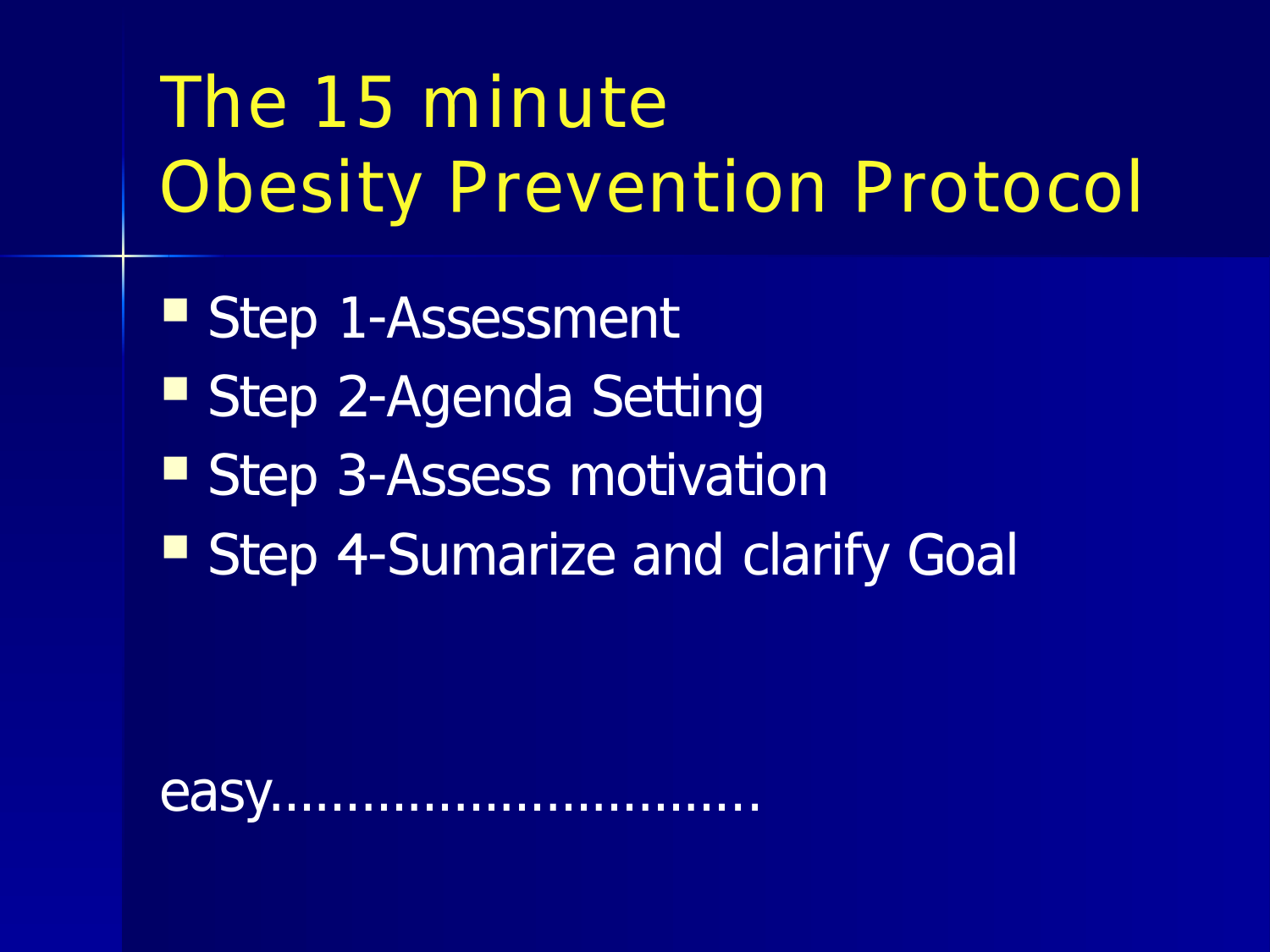

# The 15 minute Obesity Prevention Protocol
Step 1-Assessment
Step 2-Agenda Setting
Step 3-Assess motivation
Step 4-Sumarize and clarify Goal

easy…………………………..